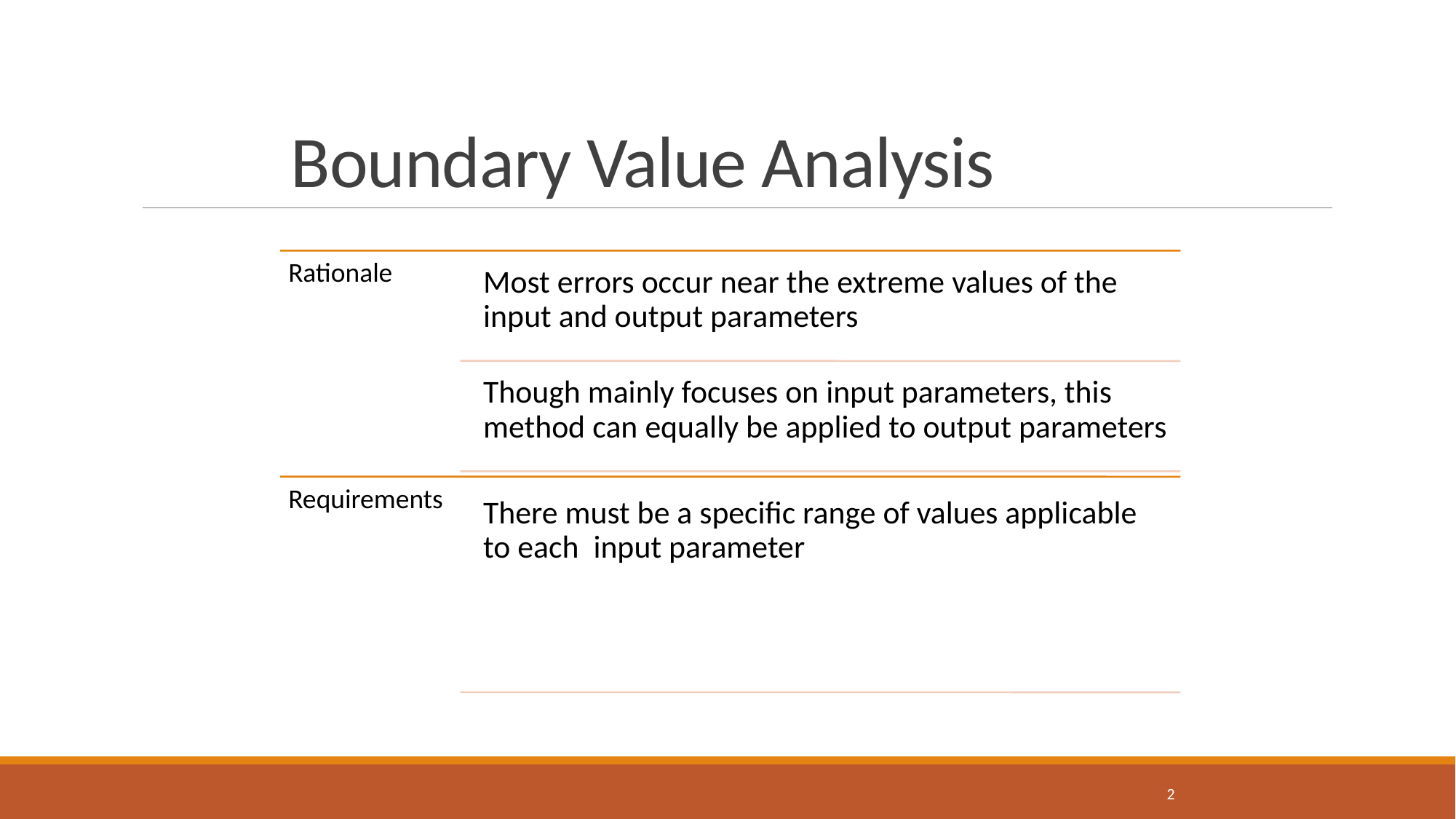

# Boundary Value Analysis
Rationale
Most errors occur near the extreme values of the input and output parameters
Though mainly focuses on input parameters, this method can equally be applied to output parameters
Requirements
There must be a specific range of values applicable to each  input parameter
2